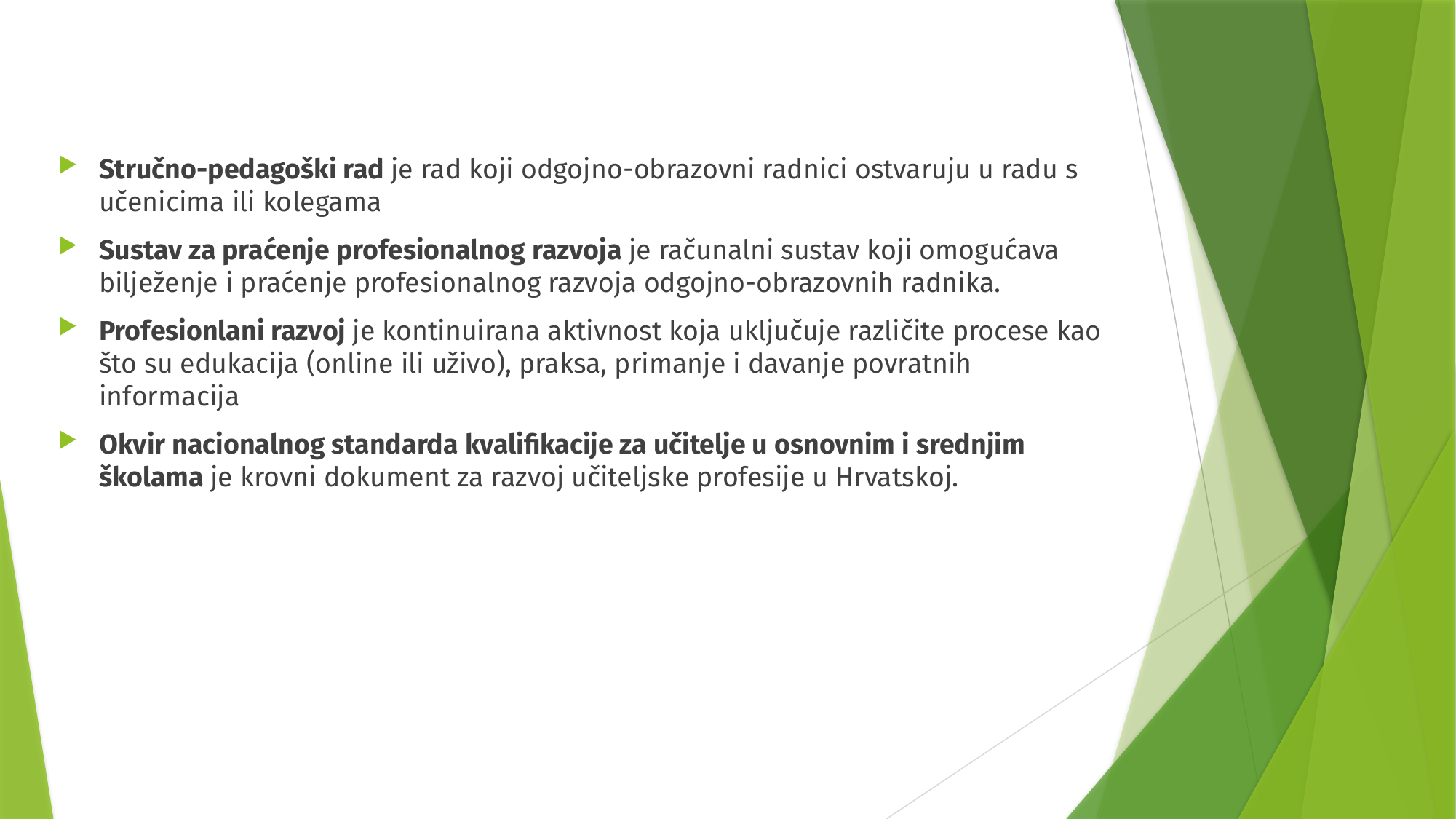

Stručno-pedagoški rad je rad koji odgojno-obrazovni radnici ostvaruju u radu s učenicima ili kolegama
Sustav za praćenje profesionalnog razvoja je računalni sustav koji omogućava bilježenje i praćenje profesionalnog razvoja odgojno-obrazovnih radnika.
Profesionlani razvoj je kontinuirana aktivnost koja uključuje različite procese kao što su edukacija (online ili uživo), praksa, primanje i davanje povratnih informacija
Okvir nacionalnog standarda kvalifikacije za učitelje u osnovnim i srednjim školama je krovni dokument za razvoj učiteljske profesije u Hrvatskoj.